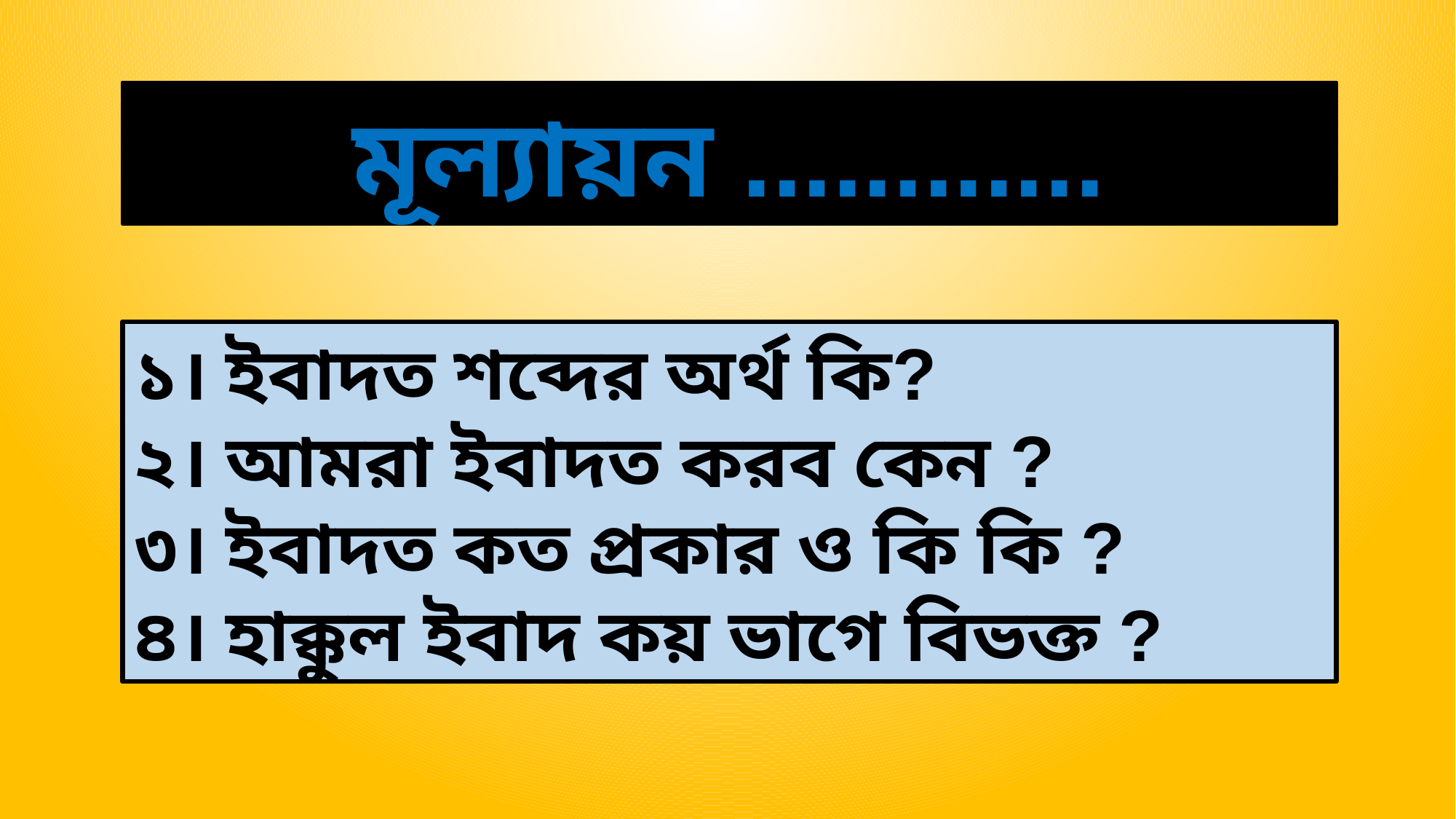

মূল্যায়ন ............
১। ইবাদত শব্দের অর্থ কি?
২। আমরা ইবাদত করব কেন ?
৩। ইবাদত কত প্রকার ও কি কি ?
৪। হাক্কুল ইবাদ কয় ভাগে বিভক্ত ?